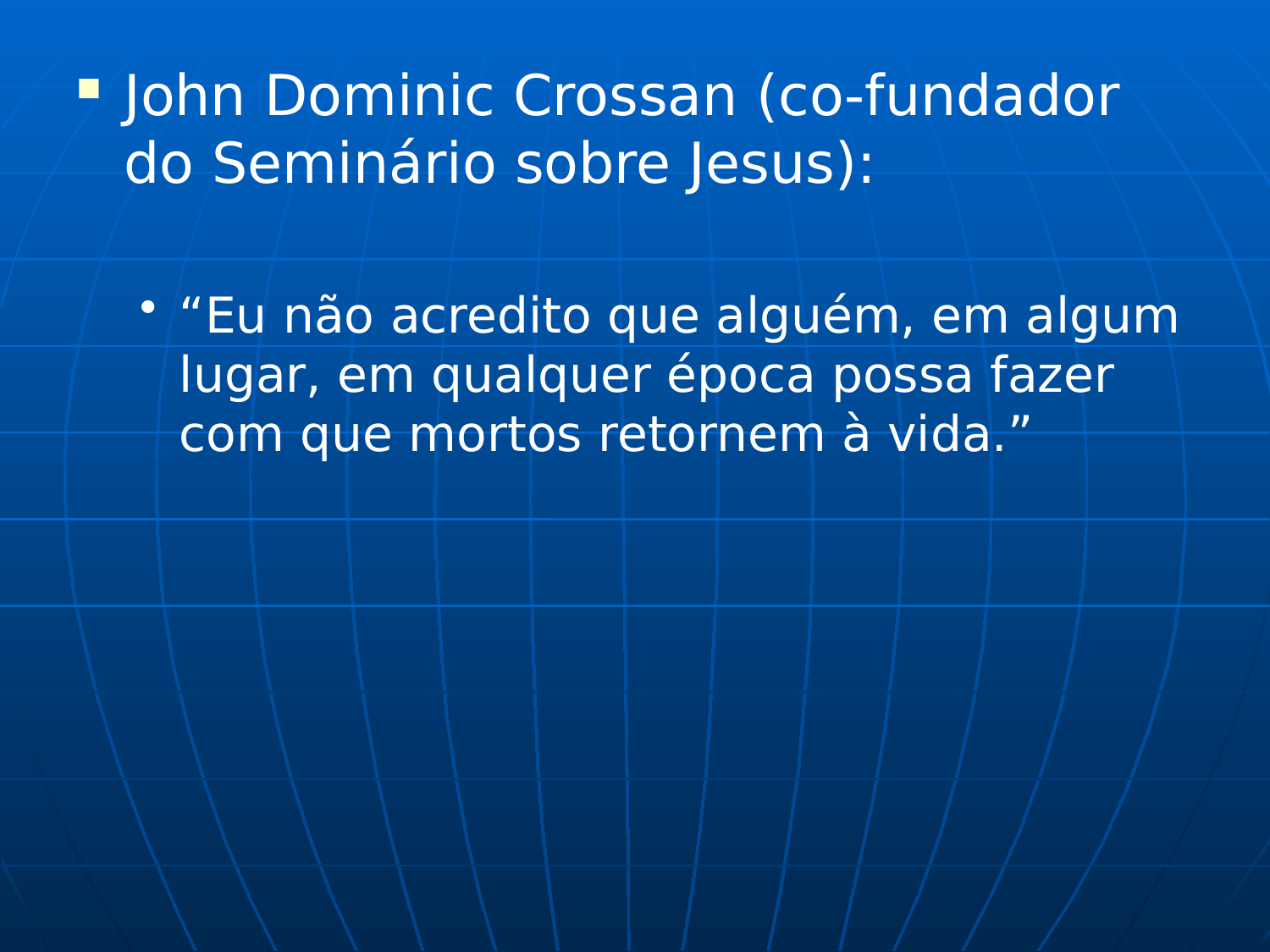

John Dominic Crossan (co-fundador do Seminário sobre Jesus):

“Eu não acredito que alguém, em algum lugar, em qualquer época possa fazer com que mortos retornem à vida.”